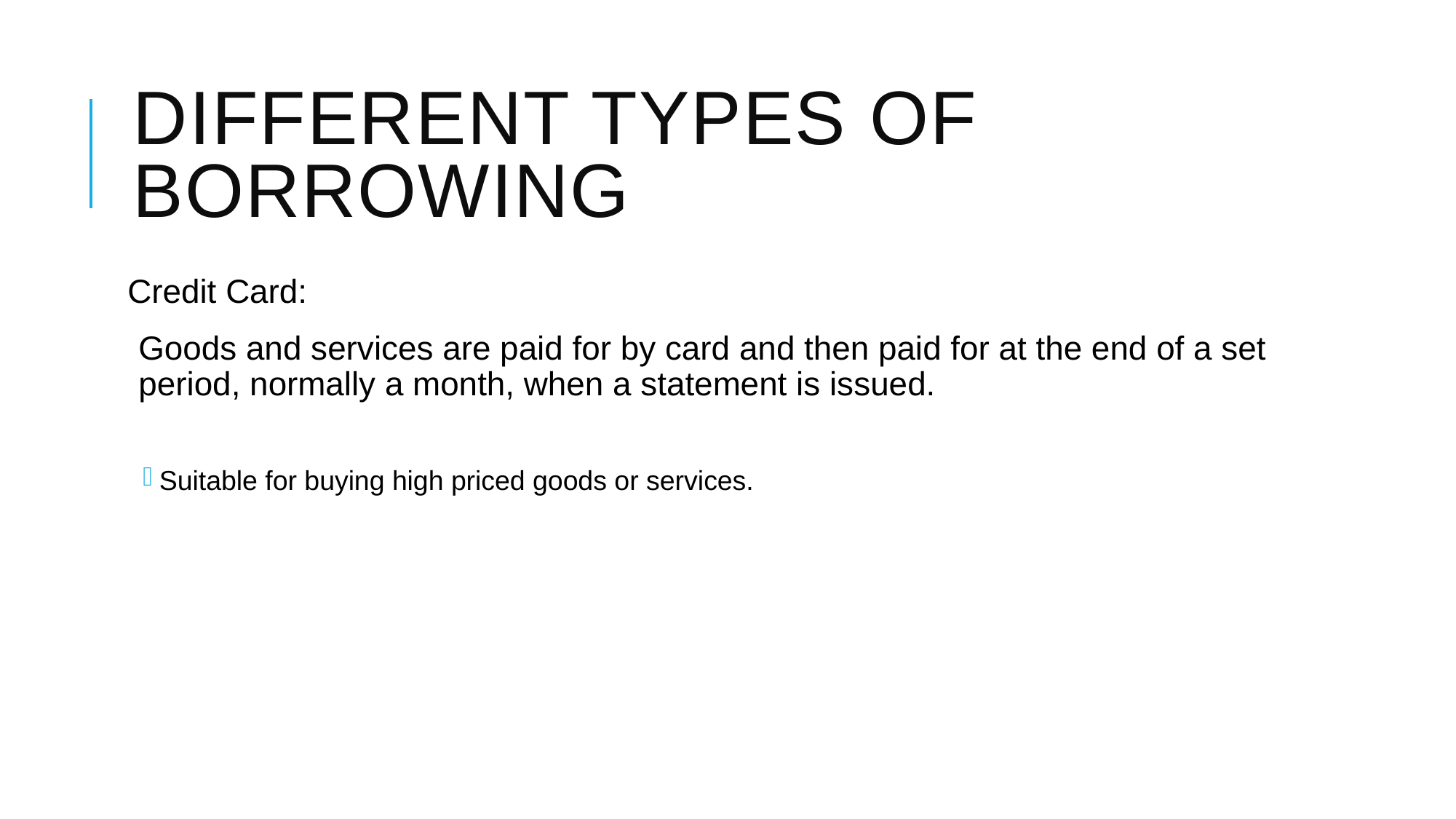

# Different types of borrowing
Credit Card:
Goods and services are paid for by card and then paid for at the end of a set period, normally a month, when a statement is issued.

Suitable for buying high priced goods or services.